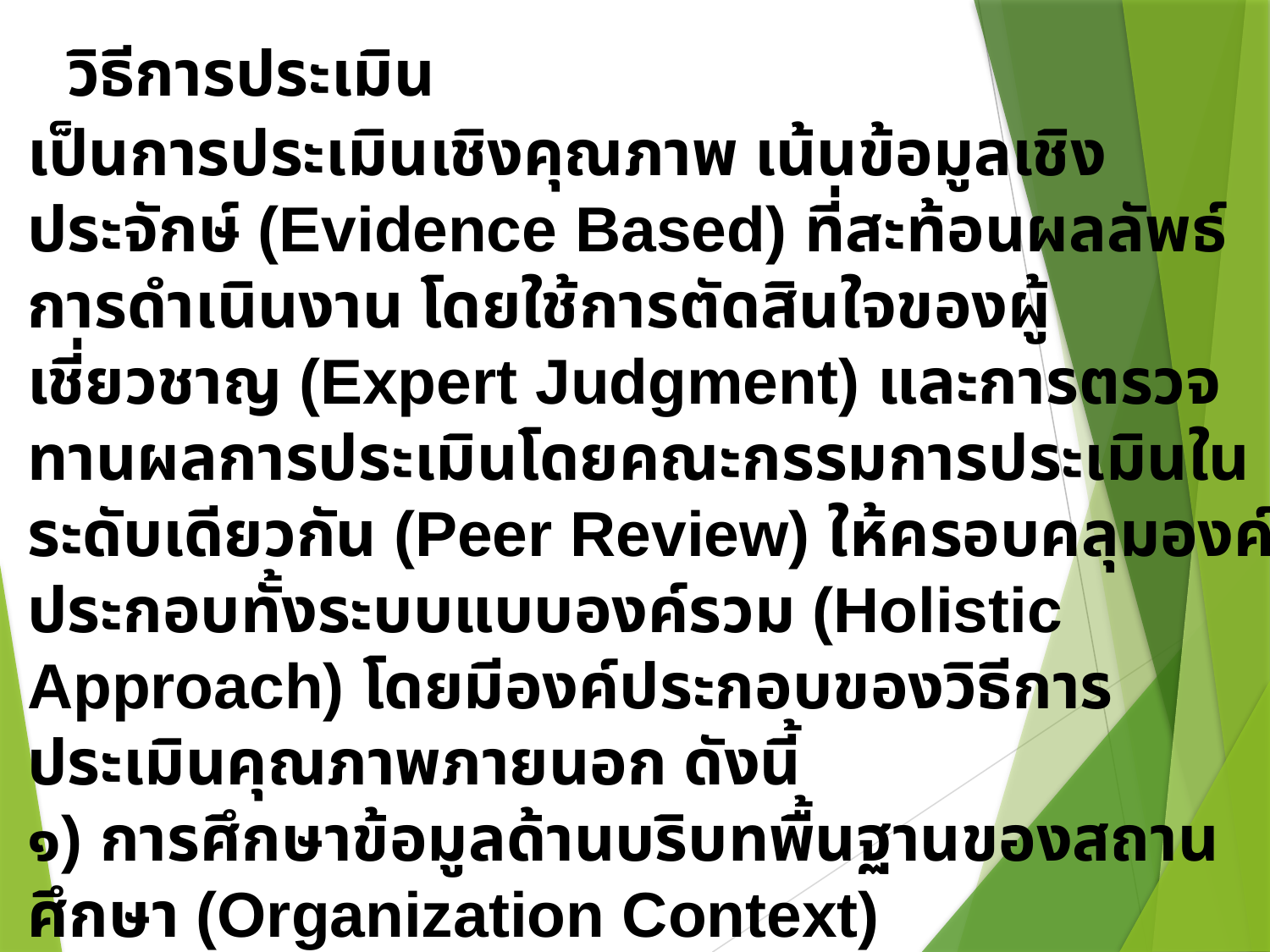

วิธีการประเมิน
เป็นการประเมินเชิงคุณภาพ เน้นข้อมูลเชิงประจักษ์ (Evidence Based) ที่สะท้อนผลลัพธ์การดำเนินงาน โดยใช้การตัดสินใจของผู้เชี่ยวชาญ (Expert Judgment) และการตรวจทานผลการประเมินโดยคณะกรรมการประเมินในระดับเดียวกัน (Peer Review) ให้ครอบคลุมองค์ประกอบทั้งระบบแบบองค์รวม (Holistic Approach) โดยมีองค์ประกอบของวิธีการประเมินคุณภาพภายนอก ดังนี้
๑) การศึกษาข้อมูลด้านบริบทพื้นฐานของสถานศึกษา (Organization Context)
๒) การศึกษารายงานผลการประเมินตนเองของสถานศึกษา (Self-Assessment Report: SAR)
๓) การลงพื้นที่ตรวจเยี่ยม (Site Visit)